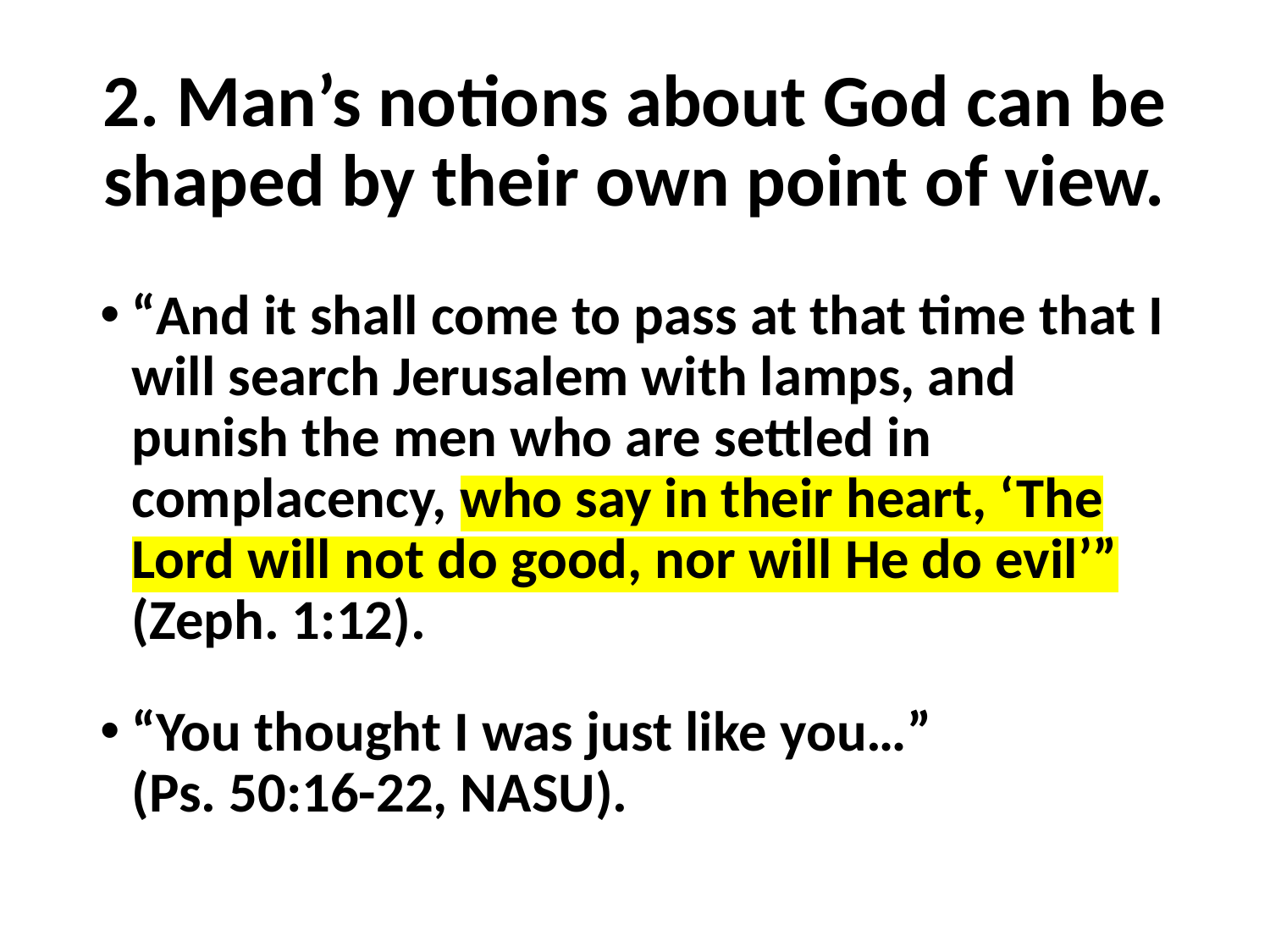

# 2. Man’s notions about God can be shaped by their own point of view.
“And it shall come to pass at that time that I will search Jerusalem with lamps, and punish the men who are settled in complacency, who say in their heart, ‘The Lord will not do good, nor will He do evil’” (Zeph. 1:12).

“You thought I was just like you…”
(Ps. 50:16-22, NASU).